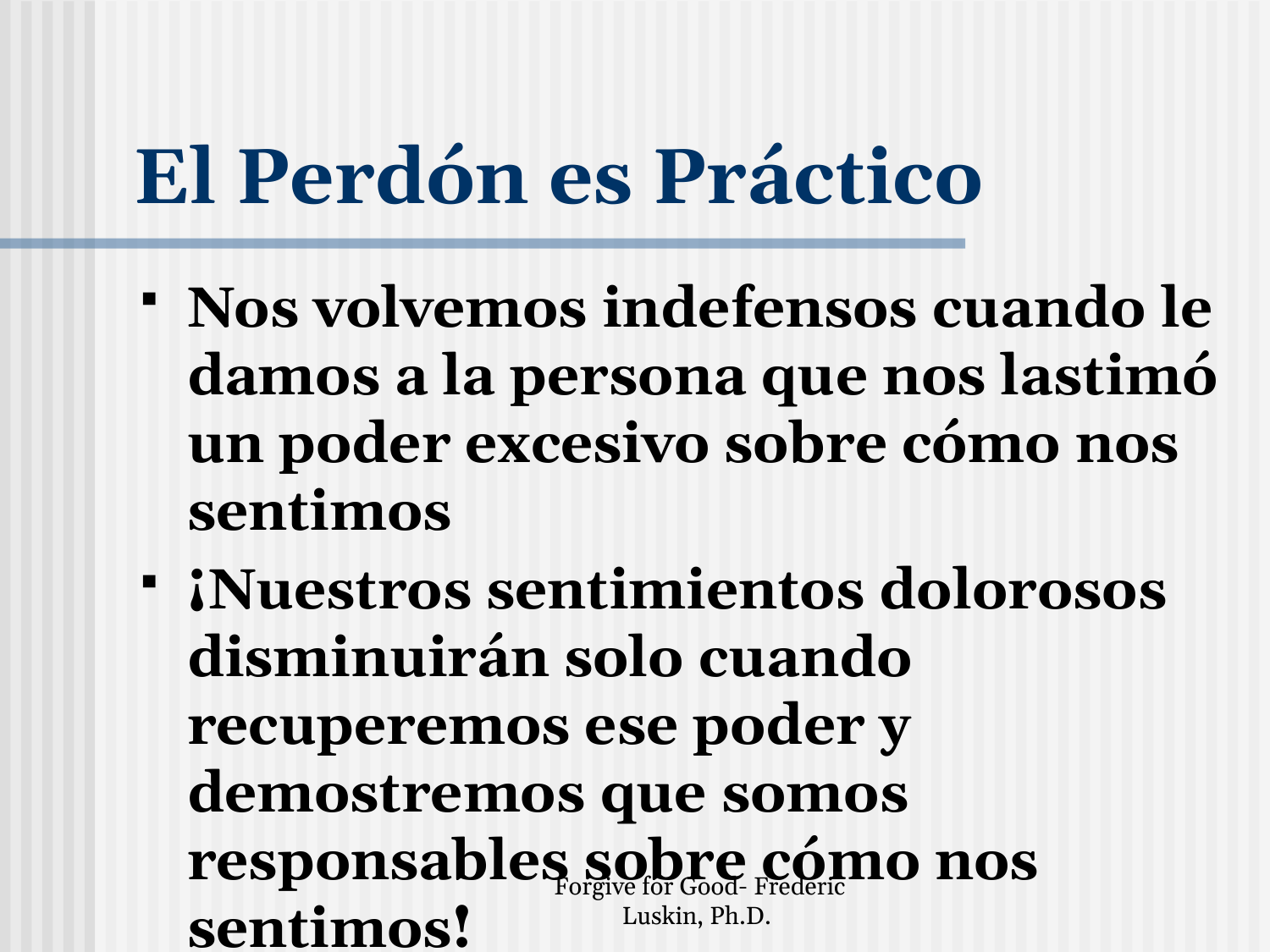

# El Perdón es Práctico
Nos volvemos indefensos cuando le damos a la persona que nos lastimó un poder excesivo sobre cómo nos sentimos
¡Nuestros sentimientos dolorosos disminuirán solo cuando recuperemos ese poder y demostremos que somos responsables sobre cómo nos sentimos!

Forgive for Good- Frederic Luskin, Ph.D.